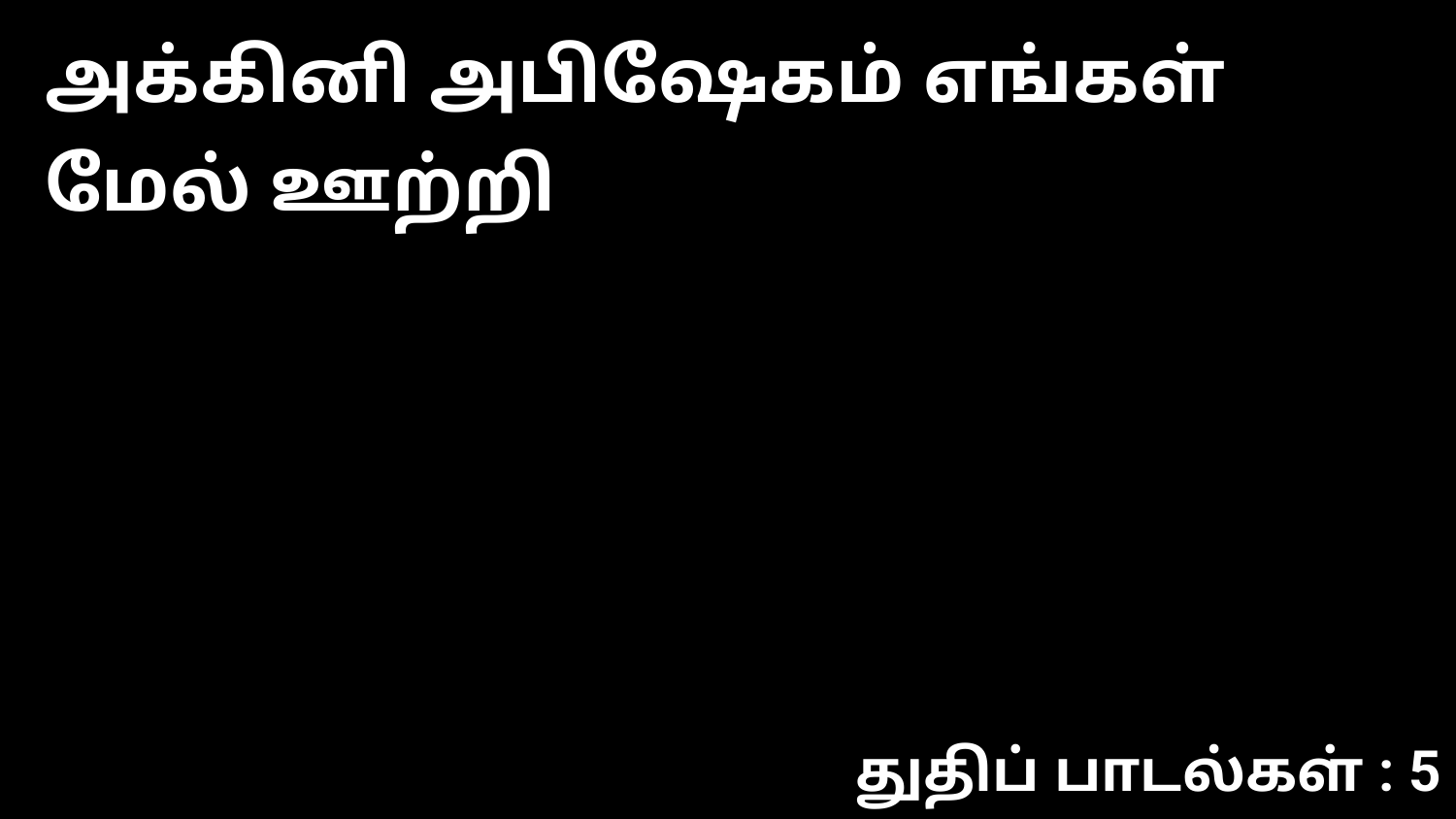

அக்கினி அபிஷேகம் எங்கள் மேல் ஊற்றி
துதிப் பாடல்கள் : 5